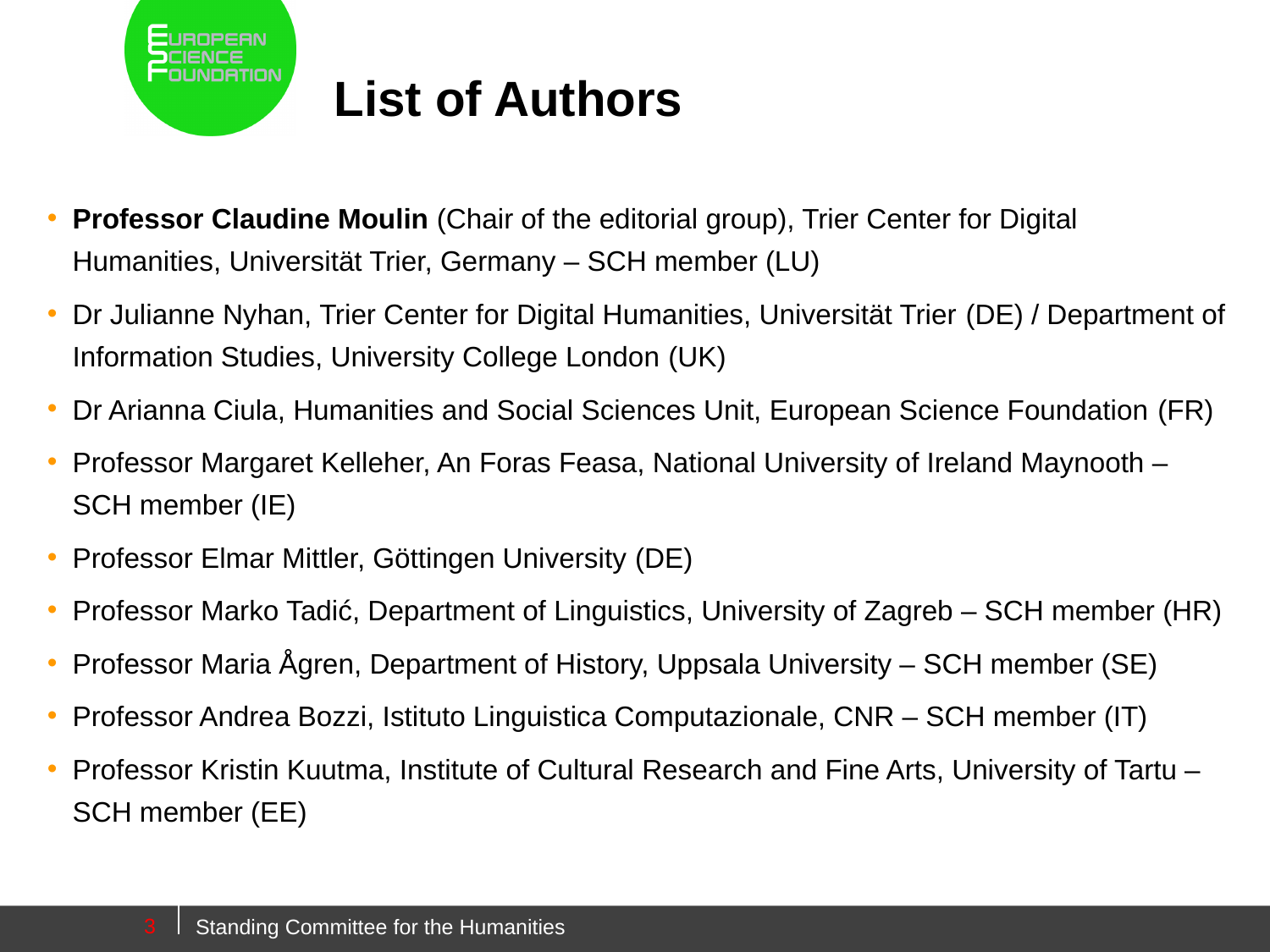

# List of Authors
Professor Claudine Moulin (Chair of the editorial group), Trier Center for Digital Humanities, Universität Trier, Germany – SCH member (LU)
Dr Julianne Nyhan, Trier Center for Digital Humanities, Universität Trier (DE) / Department of Information Studies, University College London (UK)
Dr Arianna Ciula, Humanities and Social Sciences Unit, European Science Foundation (FR)
Professor Margaret Kelleher, An Foras Feasa, National University of Ireland Maynooth – SCH member (IE)
Professor Elmar Mittler, Göttingen University (DE)
Professor Marko Tadić, Department of Linguistics, University of Zagreb – SCH member (HR)
Professor Maria Ågren, Department of History, Uppsala University – SCH member (SE)
Professor Andrea Bozzi, Istituto Linguistica Computazionale, CNR – SCH member (IT)
Professor Kristin Kuutma, Institute of Cultural Research and Fine Arts, University of Tartu – SCH member (EE)
3
Standing Committee for the Humanities